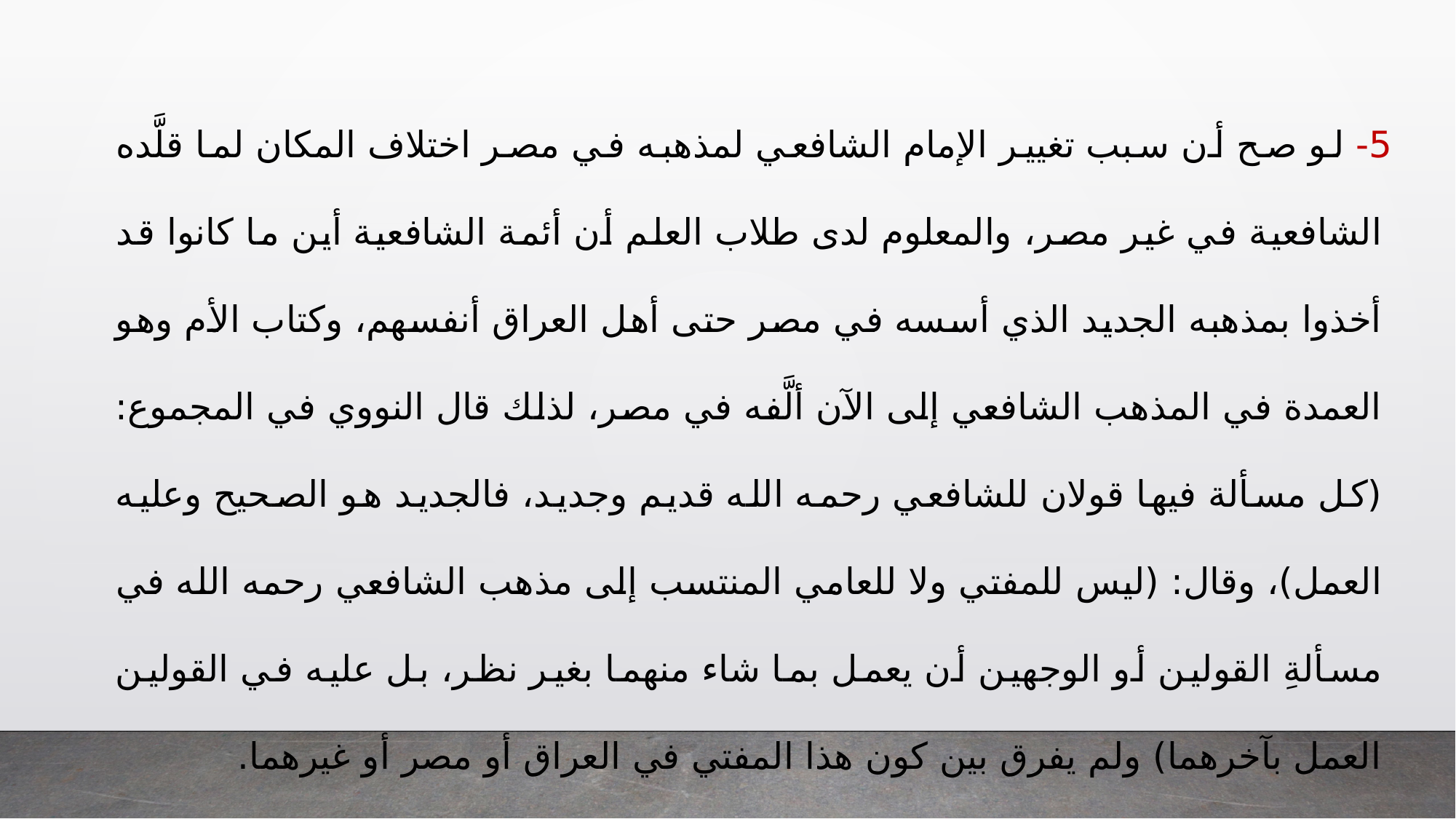

5- لو صح أن سبب تغيير الإمام الشافعي لمذهبه في مصر اختلاف المكان لما قلَّده الشافعية في غير مصر، والمعلوم لدى طلاب العلم أن أئمة الشافعية أين ما كانوا قد أخذوا بمذهبه الجديد الذي أسسه في مصر حتى أهل العراق أنفسهم، وكتاب الأم وهو العمدة في المذهب الشافعي إلى الآن ألَّفه في مصر، لذلك قال النووي في المجموع: (كل مسألة فيها قولان للشافعي رحمه الله قديم وجديد، فالجديد هو الصحيح وعليه العمل)، وقال: (ليس للمفتي ولا للعامي المنتسب إلى مذهب الشافعي رحمه الله في مسألةِ القولين أو الوجهين أن يعمل بما شاء منهما بغير نظر، بل عليه في القولين العمل بآخرهما) ولم يفرق بين كون هذا المفتي في العراق أو مصر أو غيرهما.